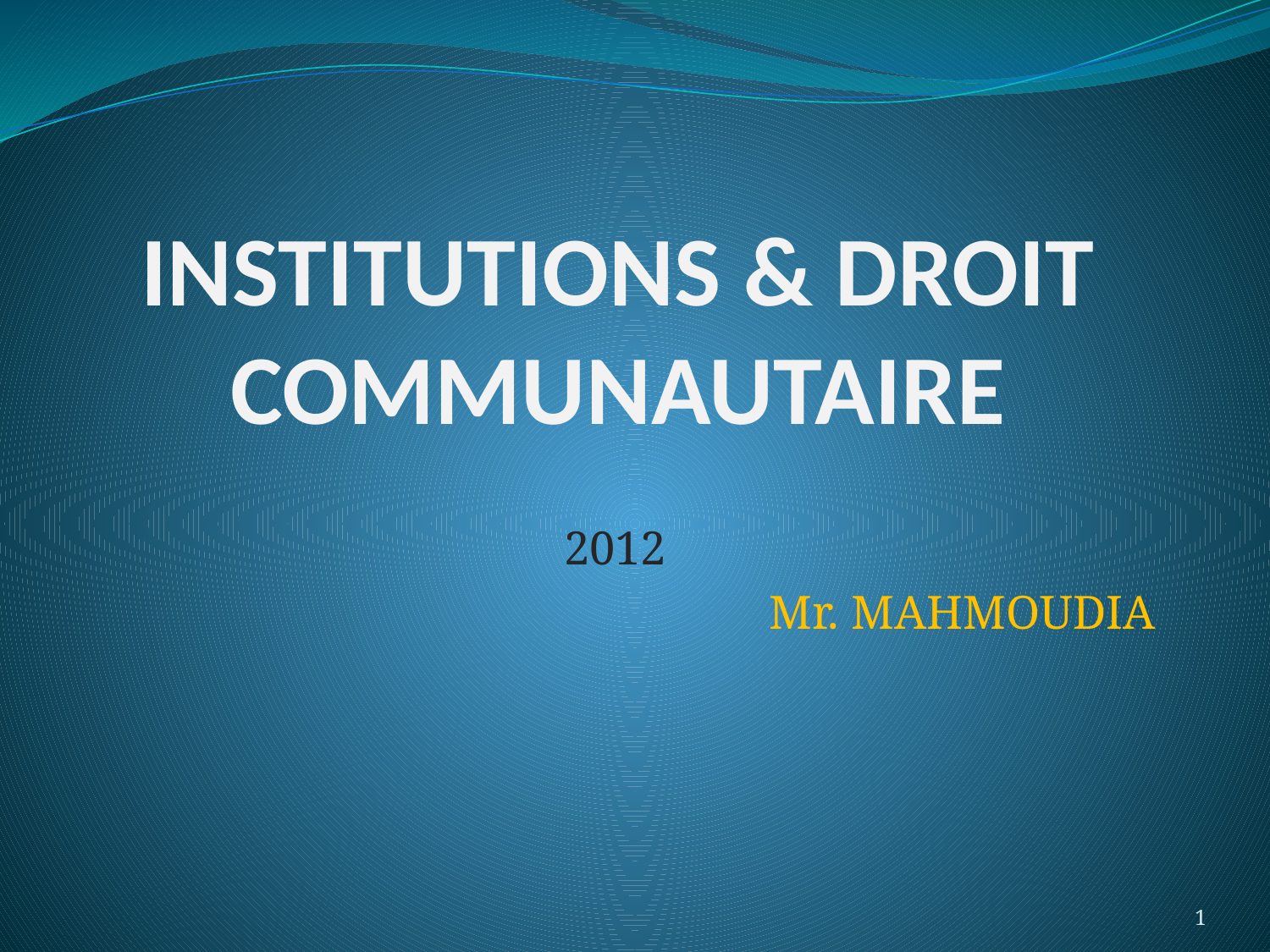

# INSTITUTIONS & DROIT COMMUNAUTAIRE

2012
Mr. MAHMOUDIA

1